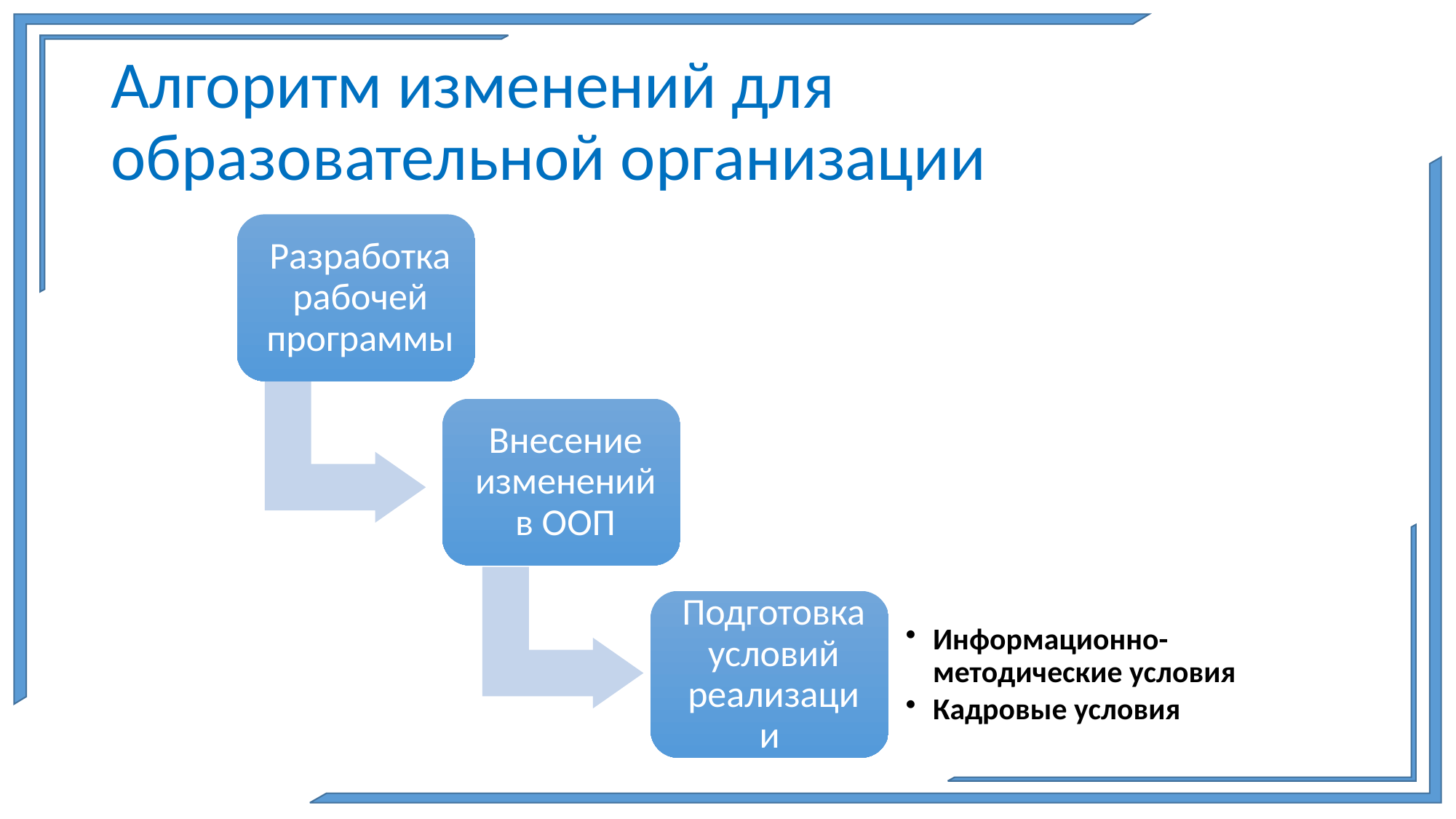

# Алгоритм изменений для образовательной организации
Разработка рабочей программы

Внесение изменений в ООП

Подготовка условий реализации
Информационно-методические условия
Кадровые условия